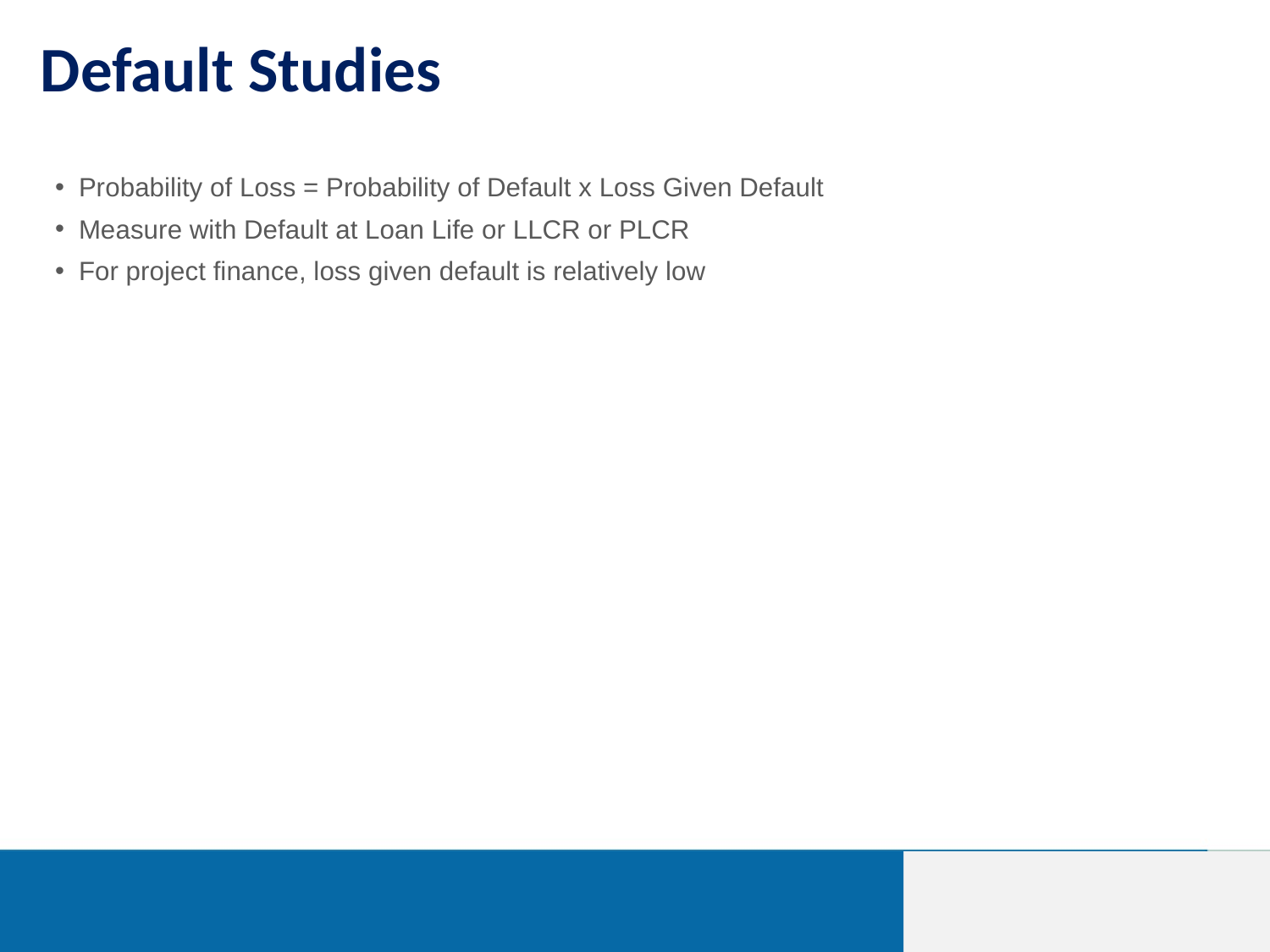

# Default Studies
Probability of Loss = Probability of Default x Loss Given Default
Measure with Default at Loan Life or LLCR or PLCR
For project finance, loss given default is relatively low